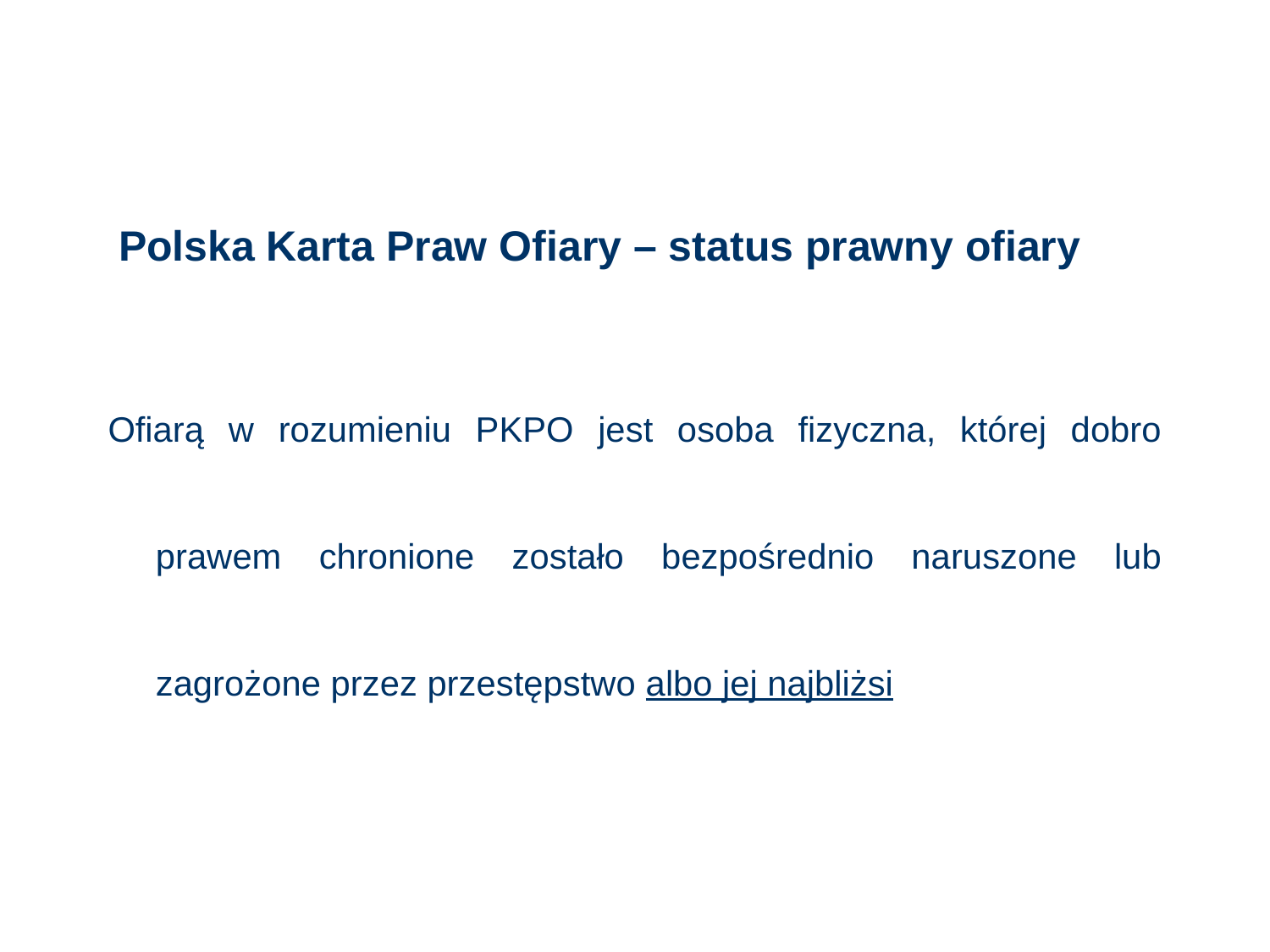

# Polska Karta Praw Ofiary – status prawny ofiary
Ofiarą w rozumieniu PKPO jest osoba fizyczna, której dobro prawem chronione zostało bezpośrednio naruszone lub zagrożone przez przestępstwo albo jej najbliżsi
11